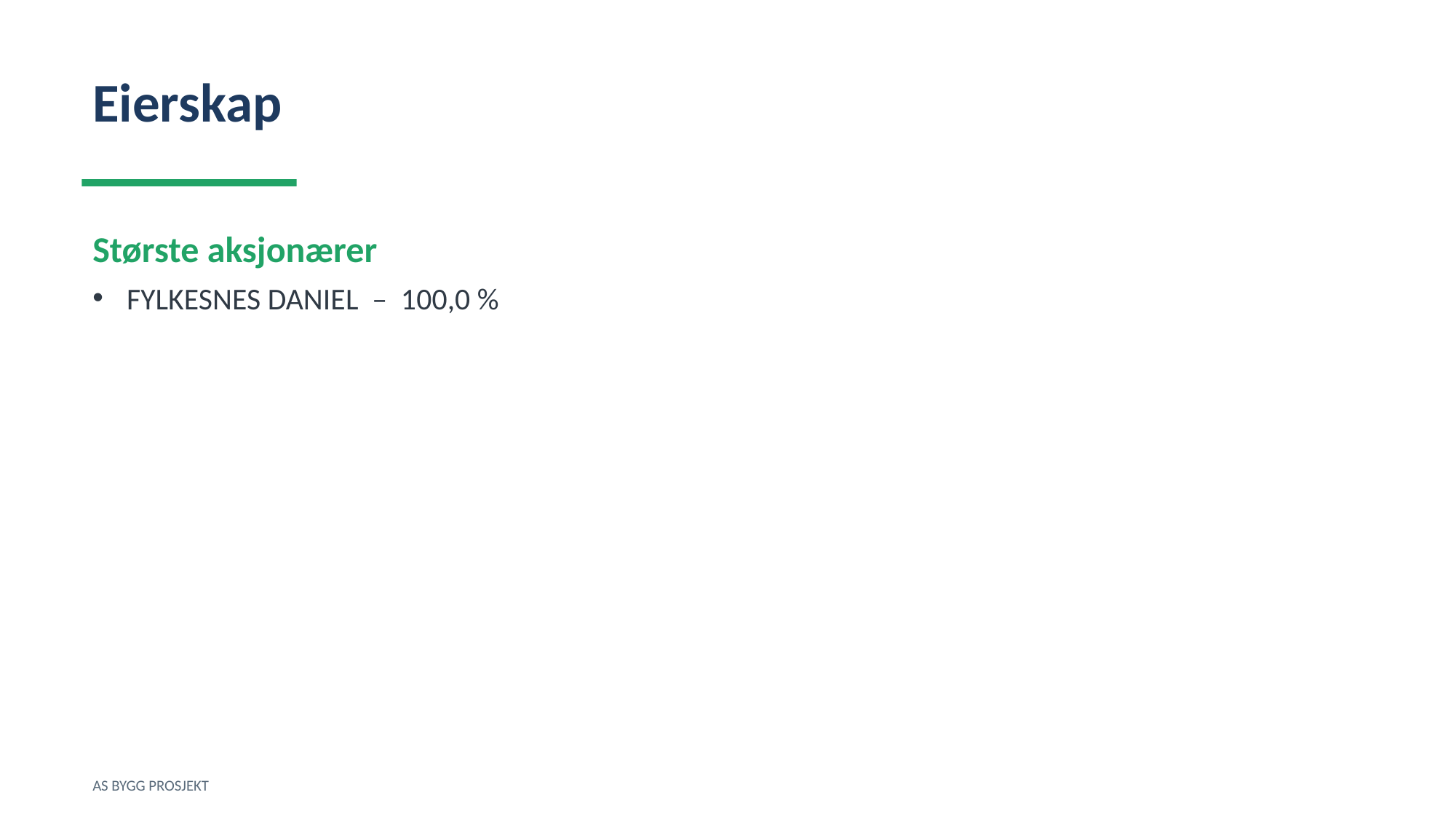

Eierskap

Største aksjonærer
FYLKESNES DANIEL  –  100,0 %
AS BYGG PROSJEKT